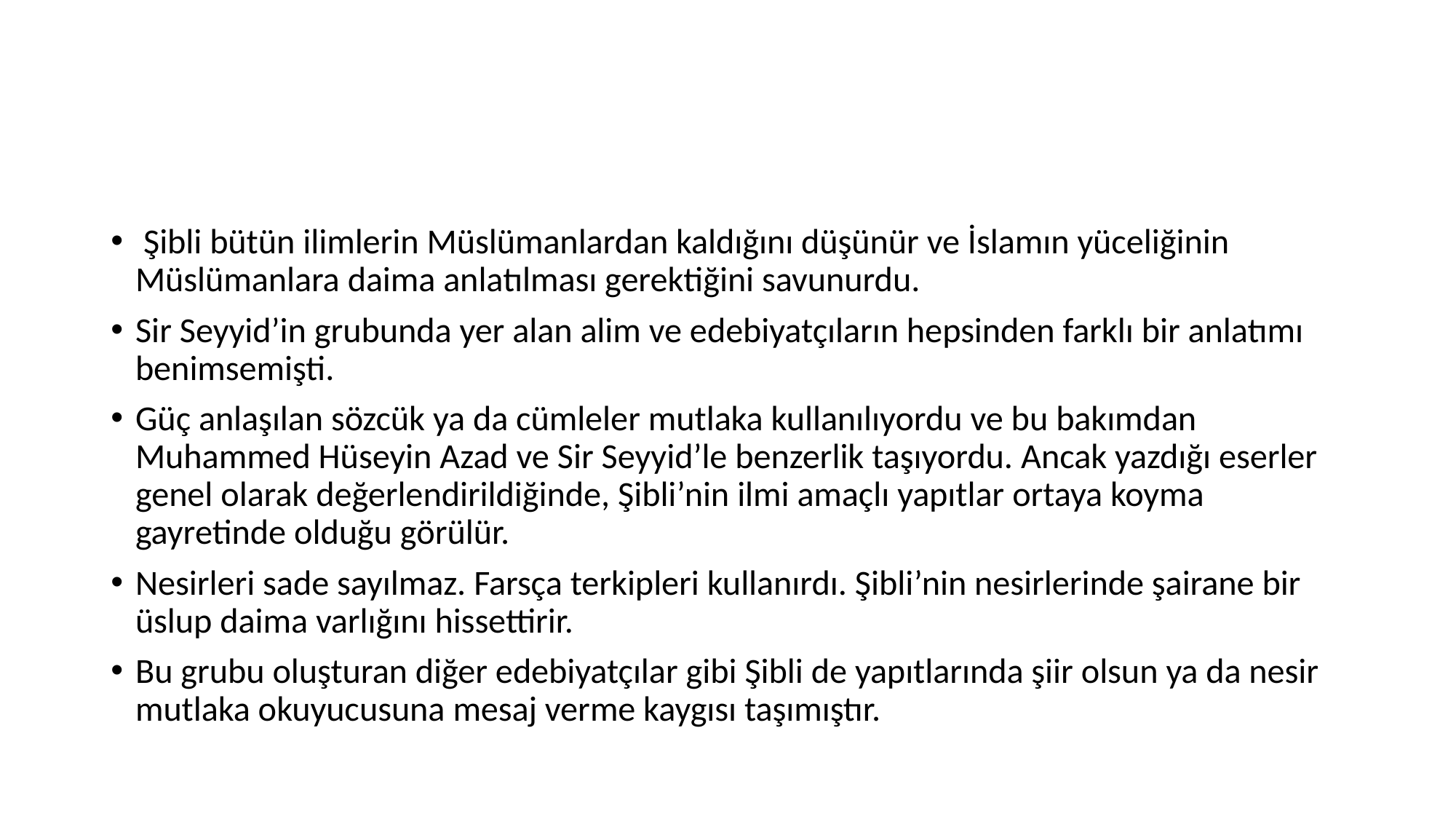

#
 Şibli bütün ilimlerin Müslümanlardan kaldığını düşünür ve İslamın yüceliğinin Müslümanlara daima anlatılması gerektiğini savunurdu.
Sir Seyyid’in grubunda yer alan alim ve edebiyatçıların hepsinden farklı bir anlatımı benimsemişti.
Güç anlaşılan sözcük ya da cümleler mutlaka kullanılıyordu ve bu bakımdan Muhammed Hüseyin Azad ve Sir Seyyid’le benzerlik taşıyordu. Ancak yazdığı eserler genel olarak değerlendirildiğinde, Şibli’nin ilmi amaçlı yapıtlar ortaya koyma gayretinde olduğu görülür.
Nesirleri sade sayılmaz. Farsça terkipleri kullanırdı. Şibli’nin nesirlerinde şairane bir üslup daima varlığını hissettirir.
Bu grubu oluşturan diğer edebiyatçılar gibi Şibli de yapıtlarında şiir olsun ya da nesir mutlaka okuyucusuna mesaj verme kaygısı taşımıştır.